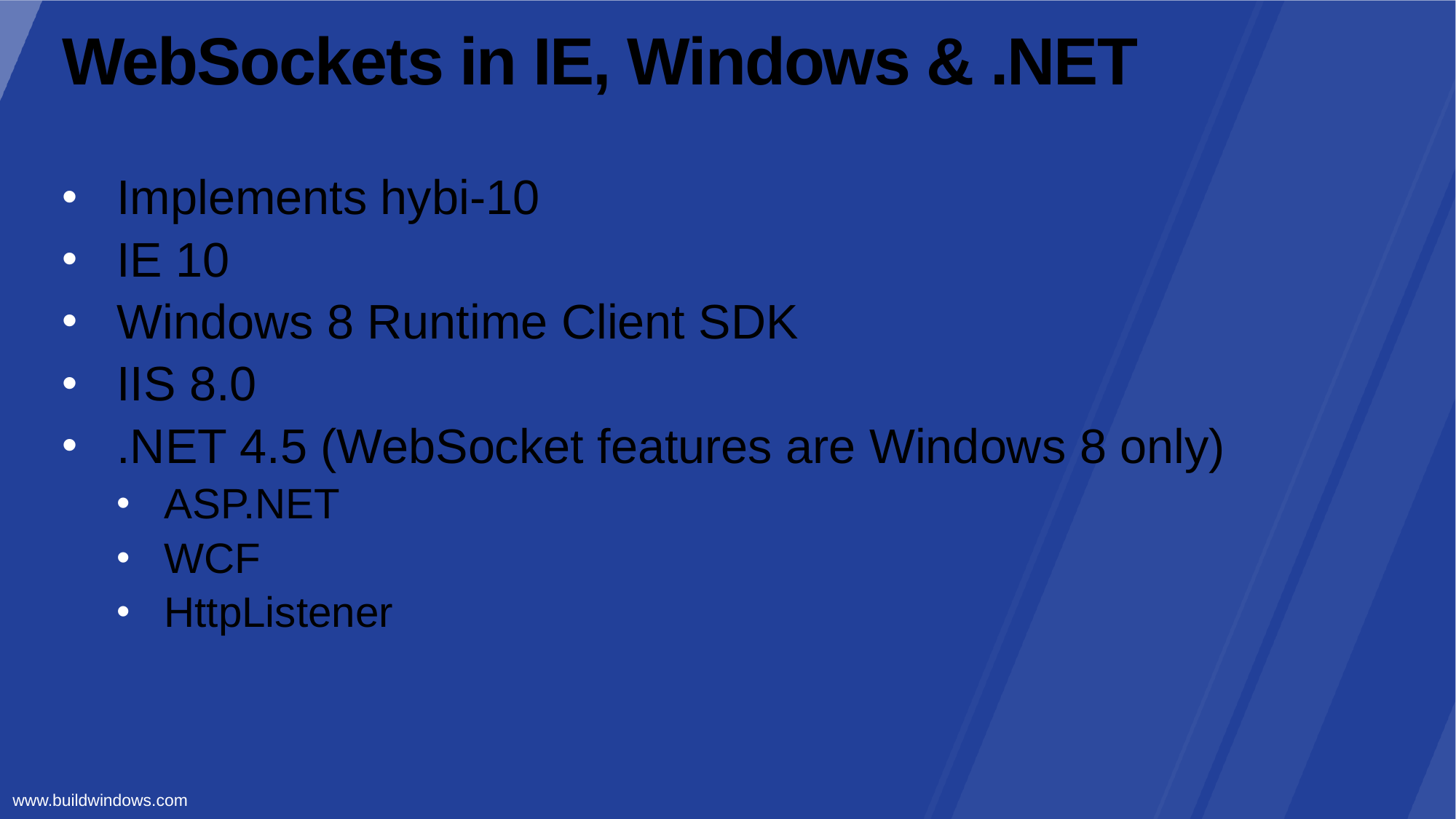

# WebSockets in IE, Windows & .NET
Implements hybi-10
IE 10
Windows 8 Runtime Client SDK
IIS 8.0
.NET 4.5 (WebSocket features are Windows 8 only)
ASP.NET
WCF
HttpListener